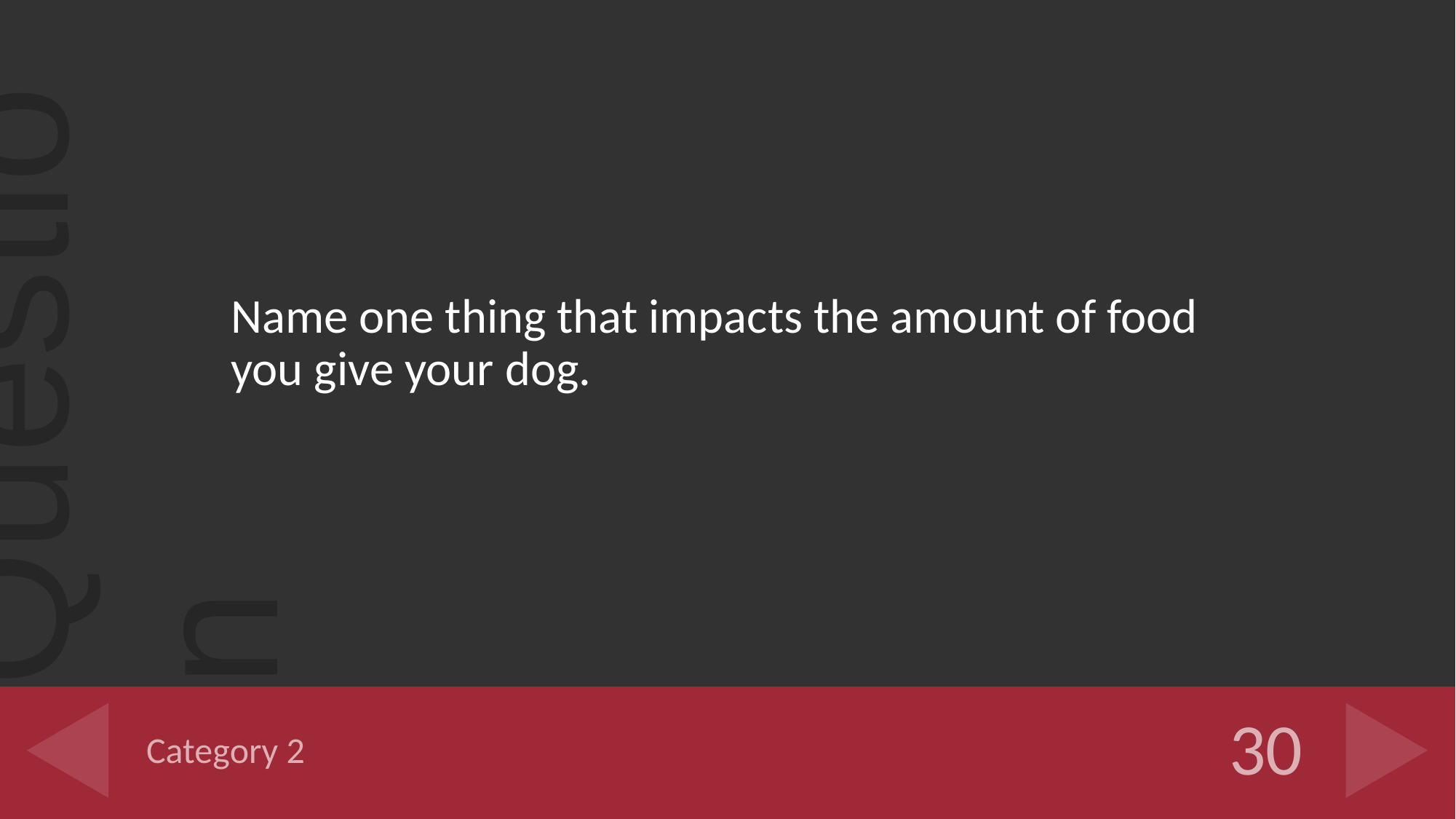

Name one thing that impacts the amount of food you give your dog.
# Category 2
30